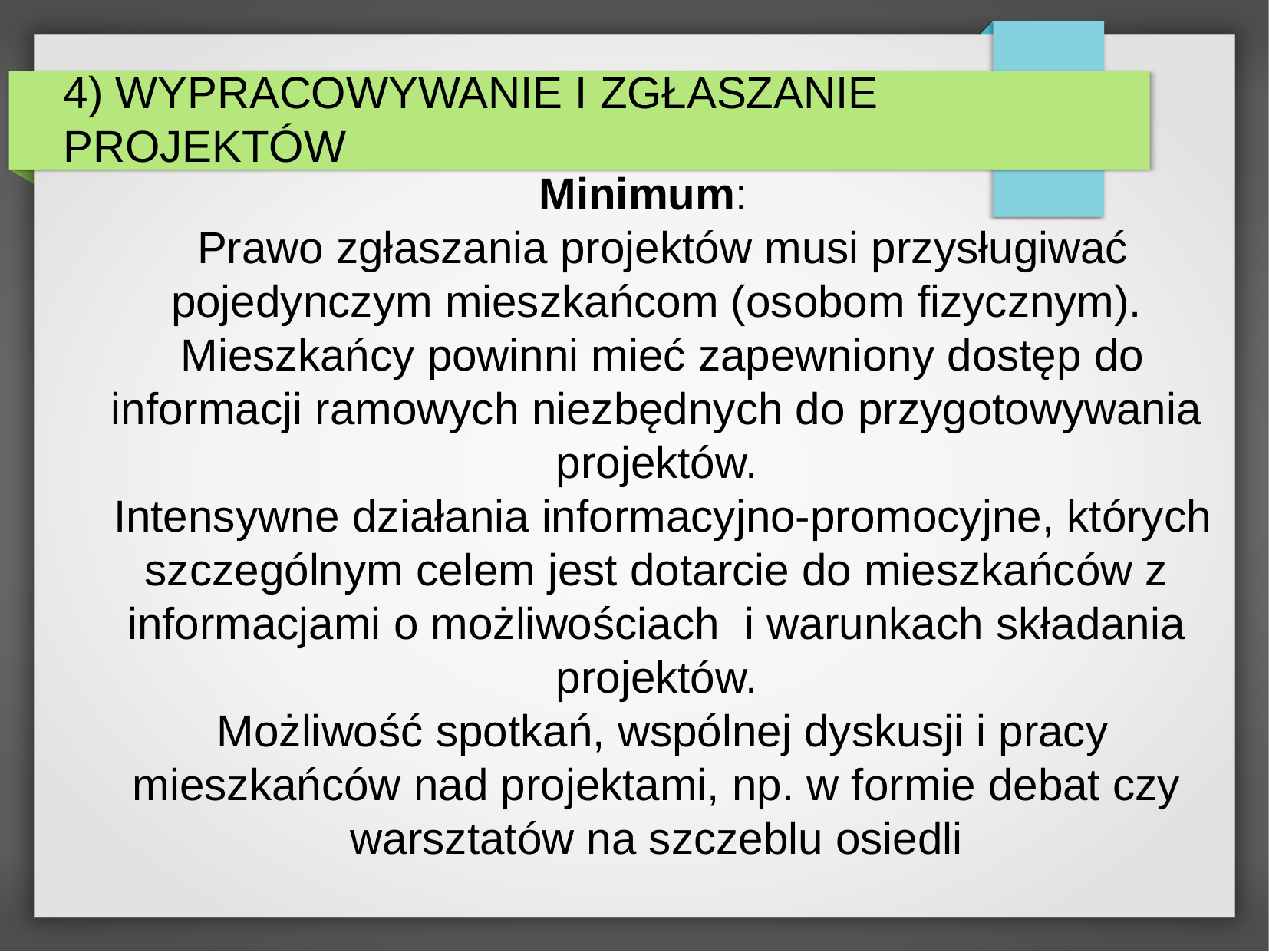

4) WYPRACOWYWANIE I ZGŁASZANIE PROJEKTÓW
Minimum:
 Prawo zgłaszania projektów musi przysługiwać pojedynczym mieszkańcom (osobom fizycznym).
 Mieszkańcy powinni mieć zapewniony dostęp do informacji ramowych niezbędnych do przygotowywania projektów.
 Intensywne działania informacyjno-promocyjne, których szczególnym celem jest dotarcie do mieszkańców z informacjami o możliwościach  i warunkach składania projektów.
 Możliwość spotkań, wspólnej dyskusji i pracy mieszkańców nad projektami, np. w formie debat czy warsztatów na szczeblu osiedli